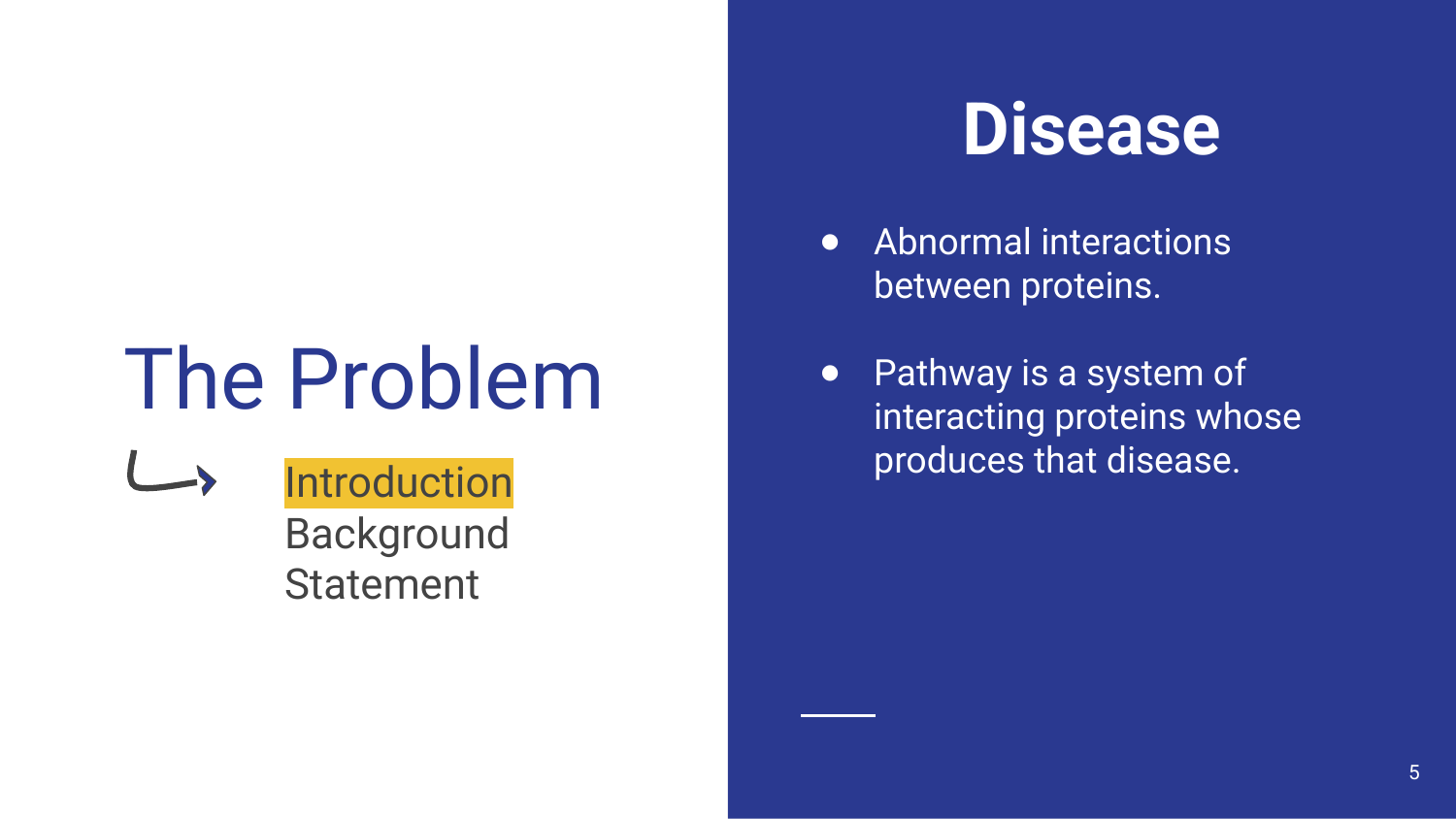

Disease
Abnormal interactions  between proteins.

Pathway is a system of interacting proteins whose produces that disease.
# The Problem
Introduction
Background
Statement

5